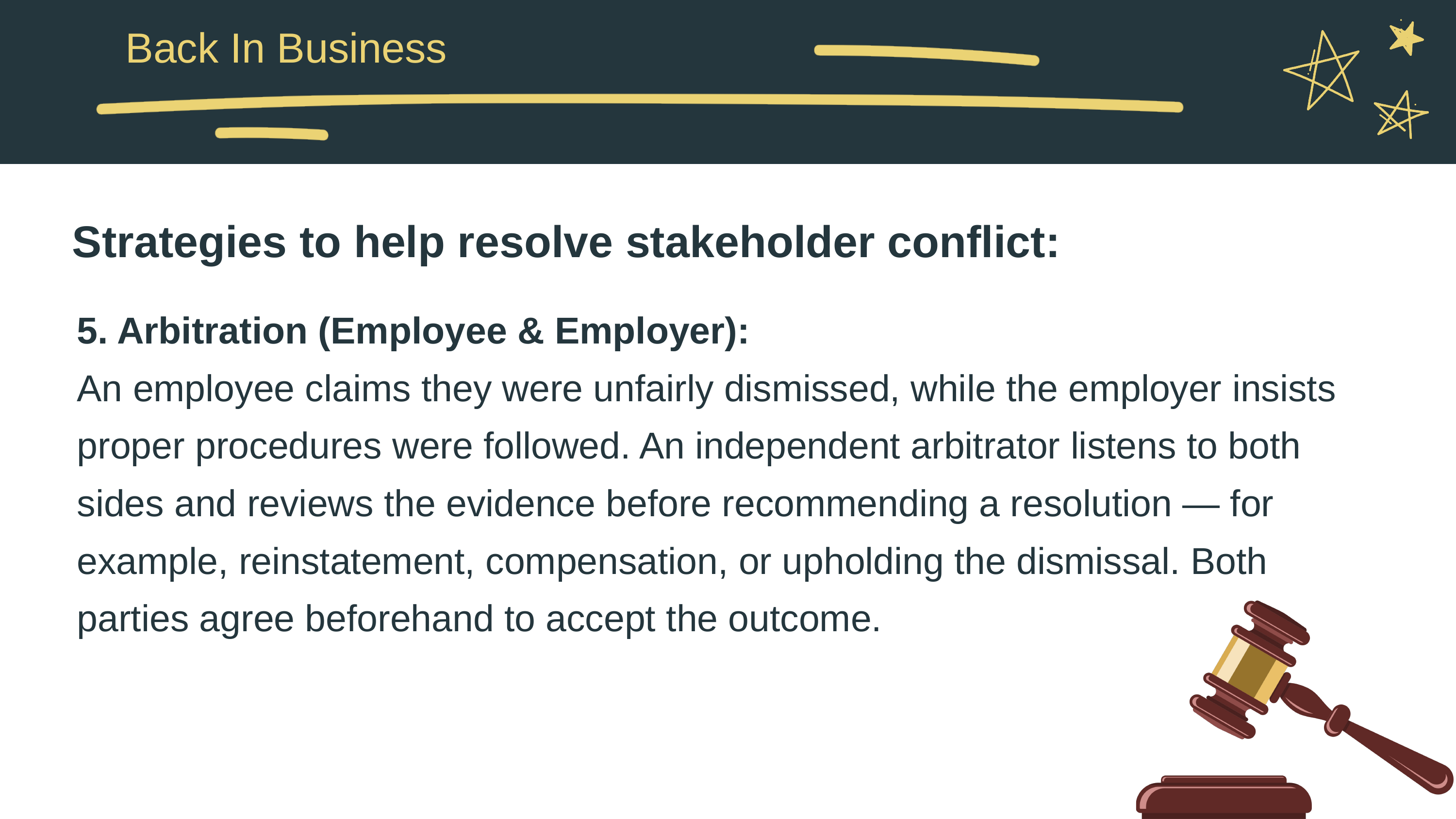

Back In Business

Strategies to help resolve stakeholder conflict:
5. Arbitration (Employee & Employer):
An employee claims they were unfairly dismissed, while the employer insists proper procedures were followed. An independent arbitrator listens to both sides and reviews the evidence before recommending a resolution — for example, reinstatement, compensation, or upholding the dismissal. Both parties agree beforehand to accept the outcome.